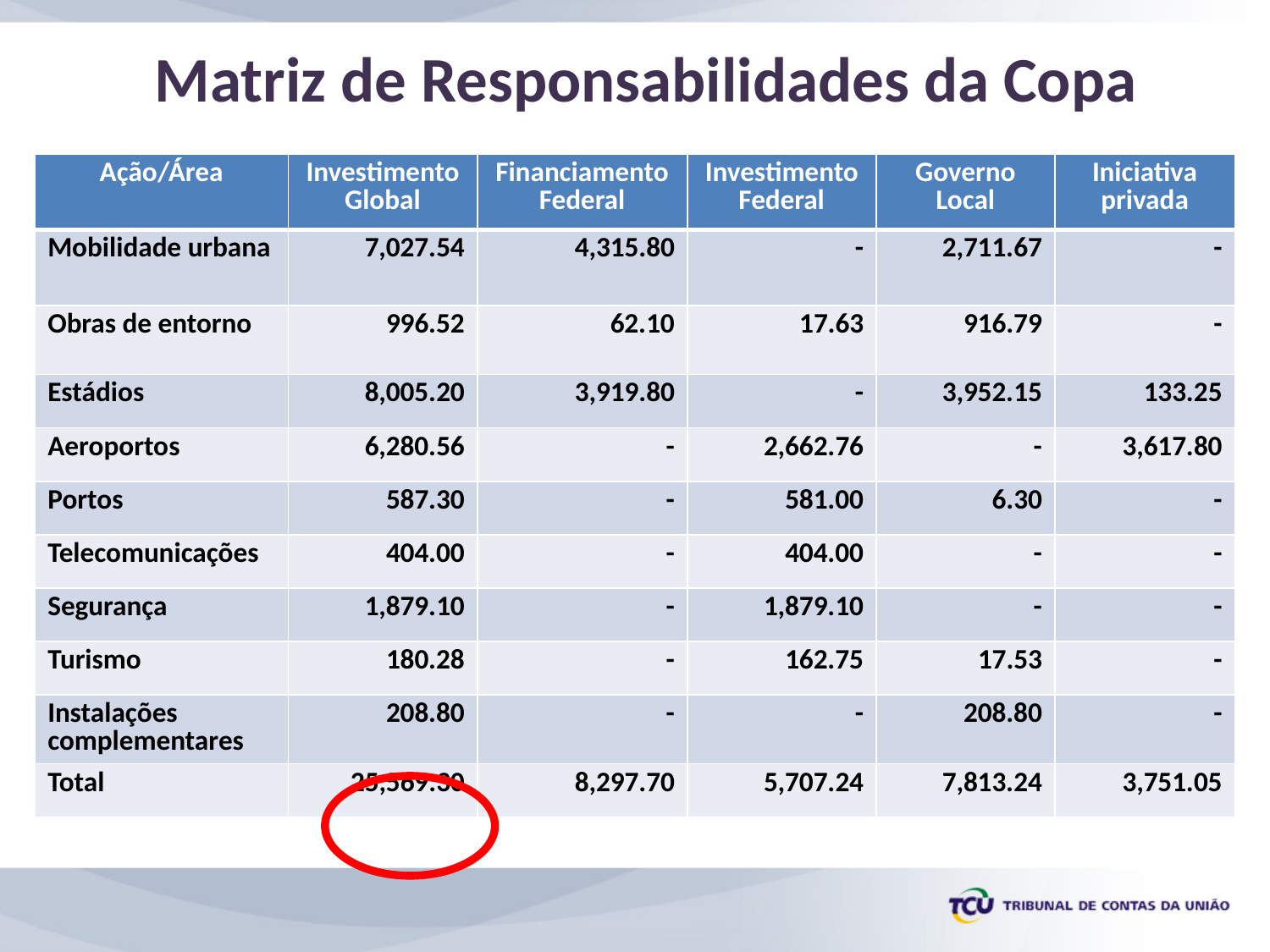

# Matriz de Responsabilidades da Copa
| Ação/Área | Investimento Global | Financiamento Federal | Investimento Federal | Governo Local | Iniciativa privada |
| --- | --- | --- | --- | --- | --- |
| Mobilidade urbana | 7,027.54 | 4,315.80 | - | 2,711.67 | - |
| Obras de entorno | 996.52 | 62.10 | 17.63 | 916.79 | - |
| Estádios | 8,005.20 | 3,919.80 | - | 3,952.15 | 133.25 |
| Aeroportos | 6,280.56 | - | 2,662.76 | - | 3,617.80 |
| Portos | 587.30 | - | 581.00 | 6.30 | - |
| Telecomunicações | 404.00 | - | 404.00 | - | - |
| Segurança | 1,879.10 | - | 1,879.10 | - | - |
| Turismo | 180.28 | - | 162.75 | 17.53 | - |
| Instalações complementares | 208.80 | - | - | 208.80 | - |
| Total | 25,569.30 | 8,297.70 | 5,707.24 | 7,813.24 | 3,751.05 |